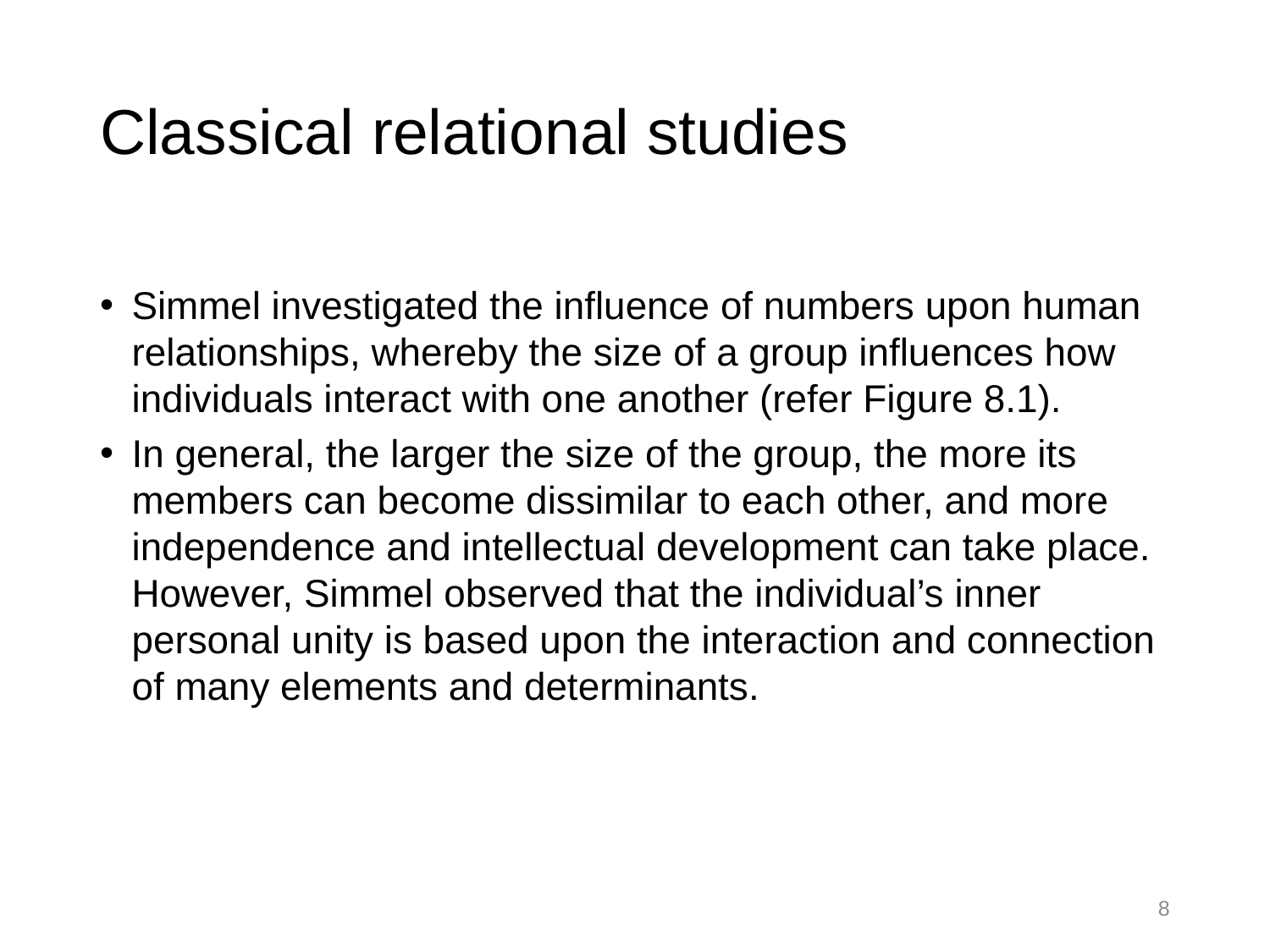

# Classical relational studies
Simmel investigated the influence of numbers upon human relationships, whereby the size of a group influences how individuals interact with one another (refer Figure 8.1).
In general, the larger the size of the group, the more its members can become dissimilar to each other, and more independence and intellectual development can take place. However, Simmel observed that the individual’s inner personal unity is based upon the interaction and connection of many elements and determinants.
8